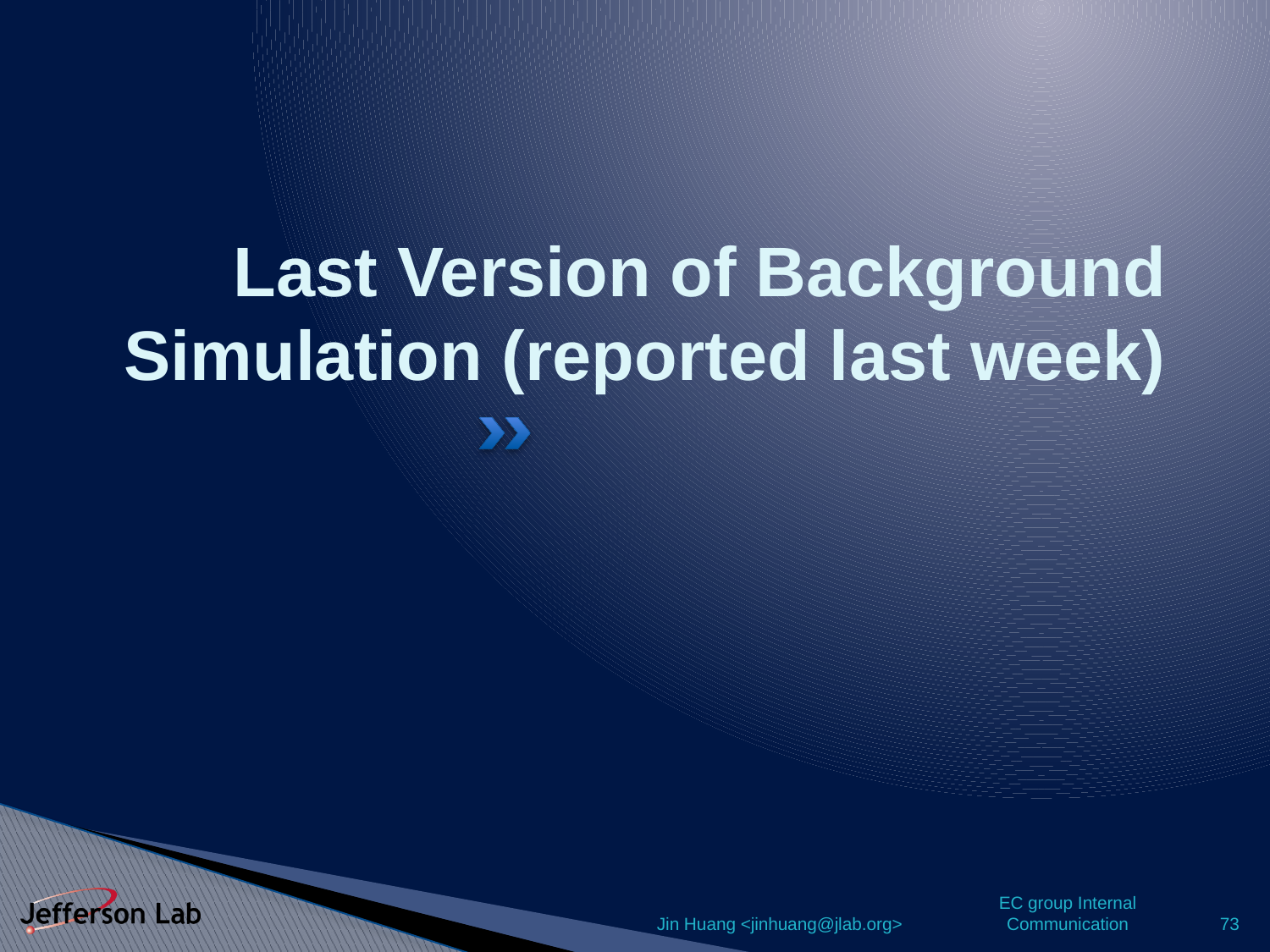

# Last Version of Background Simulation (reported last week)

Jin Huang <jinhuang@jlab.org>
EC group Internal Communication
73